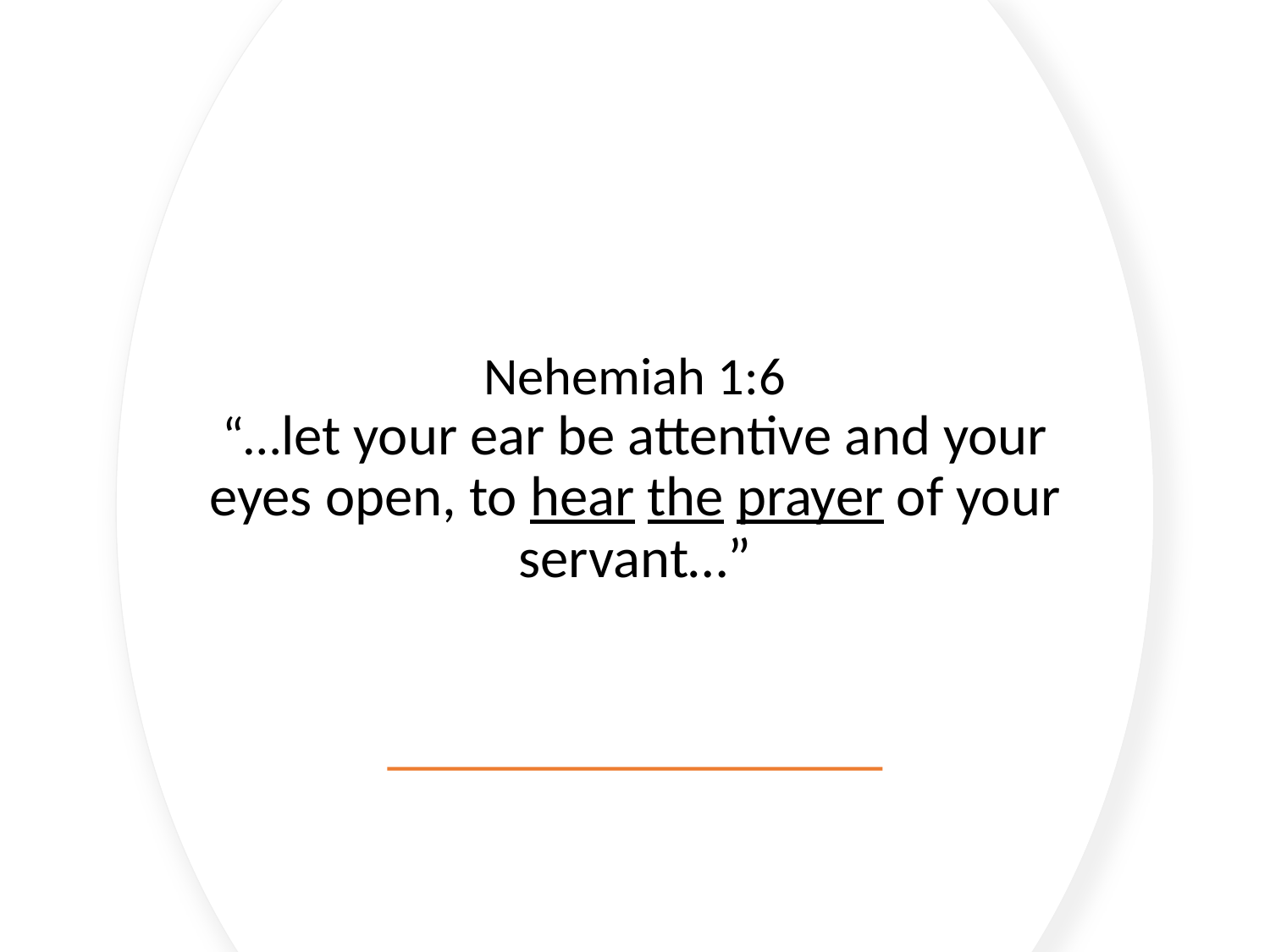

# Nehemiah 1:6 “…let your ear be attentive and your eyes open, to hear the prayer of your servant…”